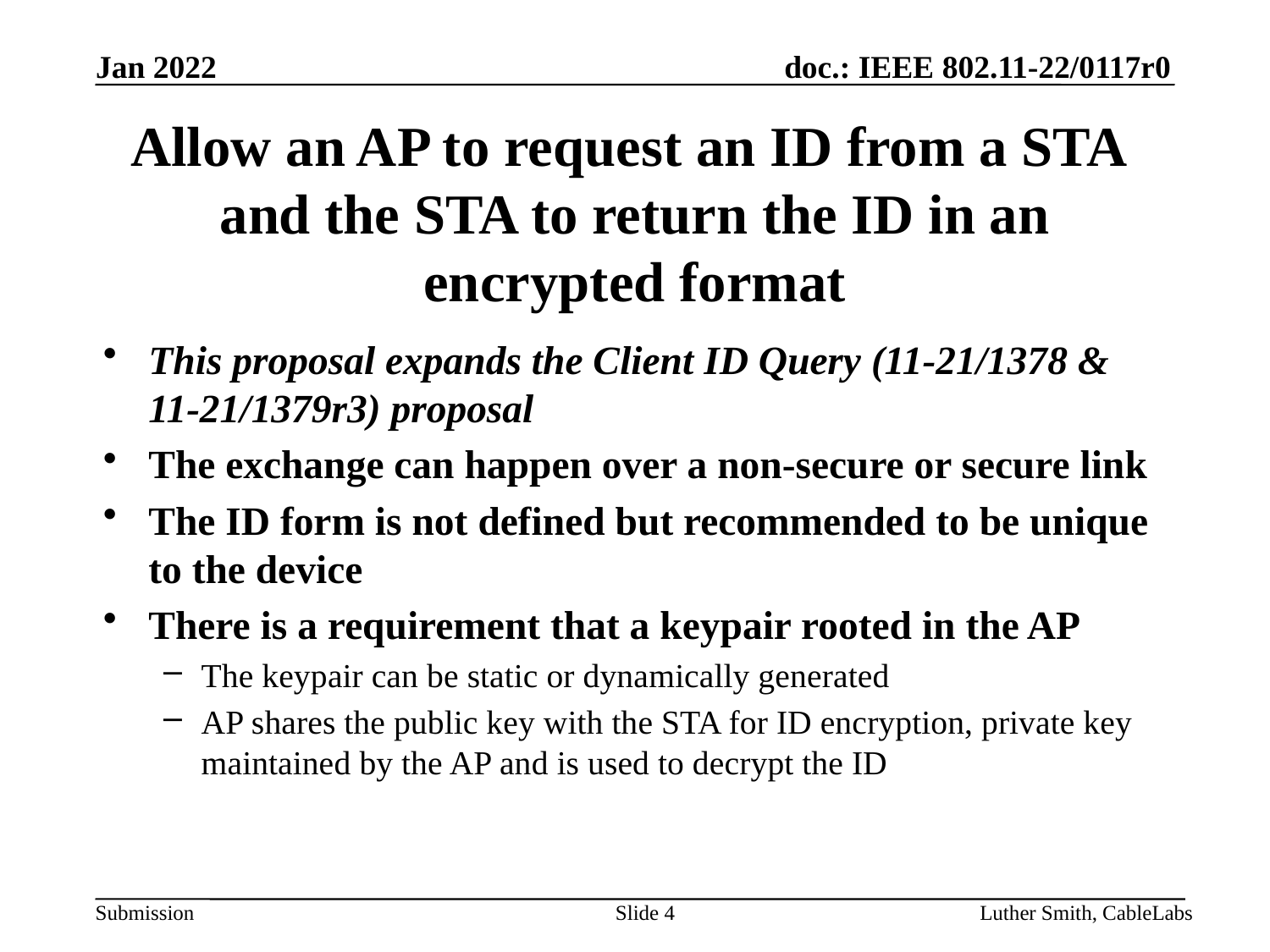

# Allow an AP to request an ID from a STA  and the STA to return the ID in an encrypted format
This proposal expands the Client ID Query (11-21/1378 & 11-21/1379r3) proposal
The exchange can happen over a non-secure or secure link
The ID form is not defined but recommended to be unique to the device
There is a requirement that a keypair rooted in the AP
The keypair can be static or dynamically generated
AP shares the public key with the STA for ID encryption, private key maintained by the AP and is used to decrypt the ID